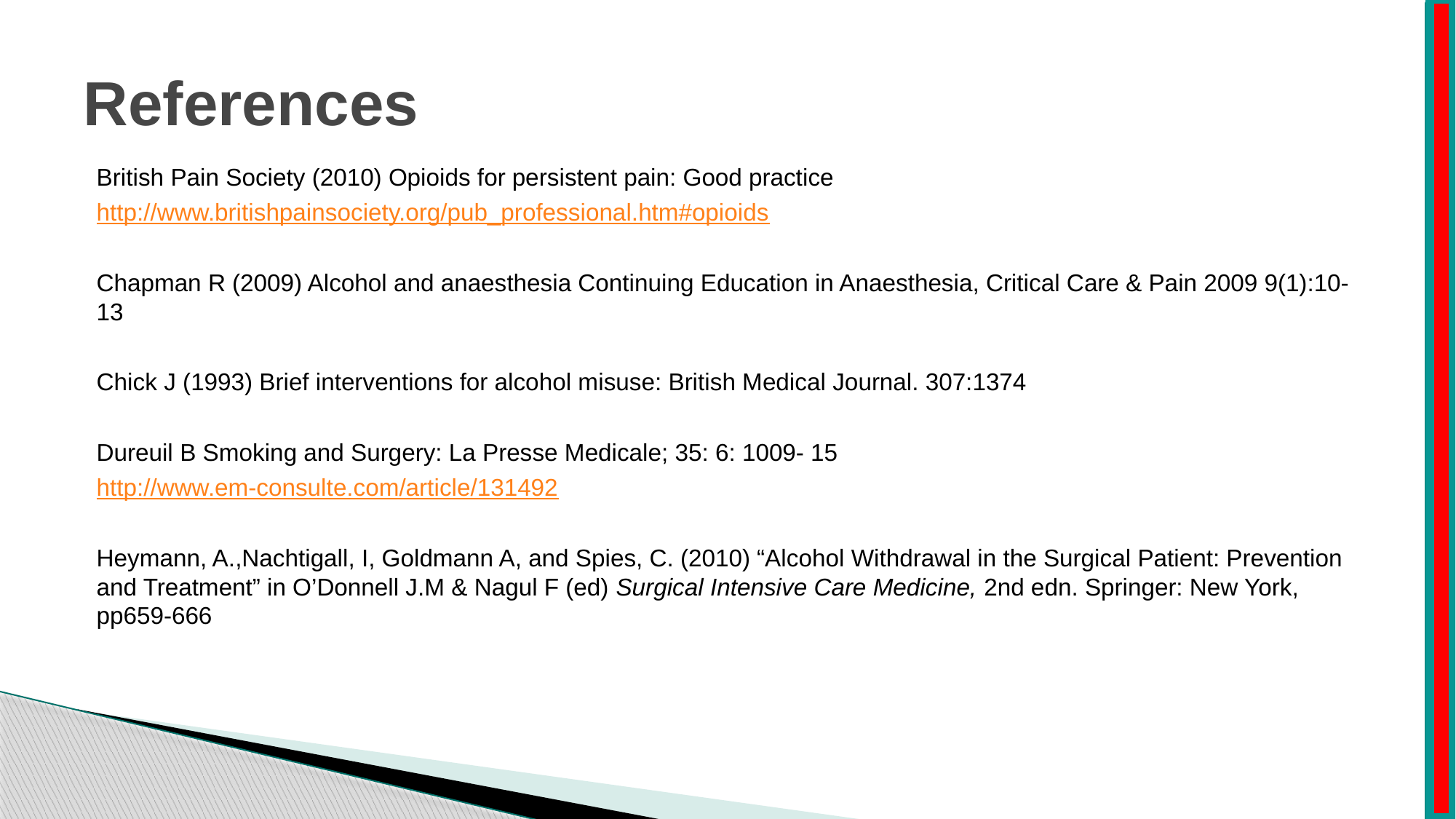

# References
British Pain Society (2010) Opioids for persistent pain: Good practice
http://www.britishpainsociety.org/pub_professional.htm#opioids

Chapman R (2009) Alcohol and anaesthesia Continuing Education in Anaesthesia, Critical Care & Pain 2009 9(1):10-13

Chick J (1993) Brief interventions for alcohol misuse: British Medical Journal. 307:1374

Dureuil B Smoking and Surgery: La Presse Medicale; 35: 6: 1009- 15
http://www.em-consulte.com/article/131492

Heymann, A.,Nachtigall, I, Goldmann A, and Spies, C. (2010) “Alcohol Withdrawal in the Surgical Patient: Prevention and Treatment” in O’Donnell J.M & Nagul F (ed) Surgical Intensive Care Medicine, 2nd edn. Springer: New York, pp659-666